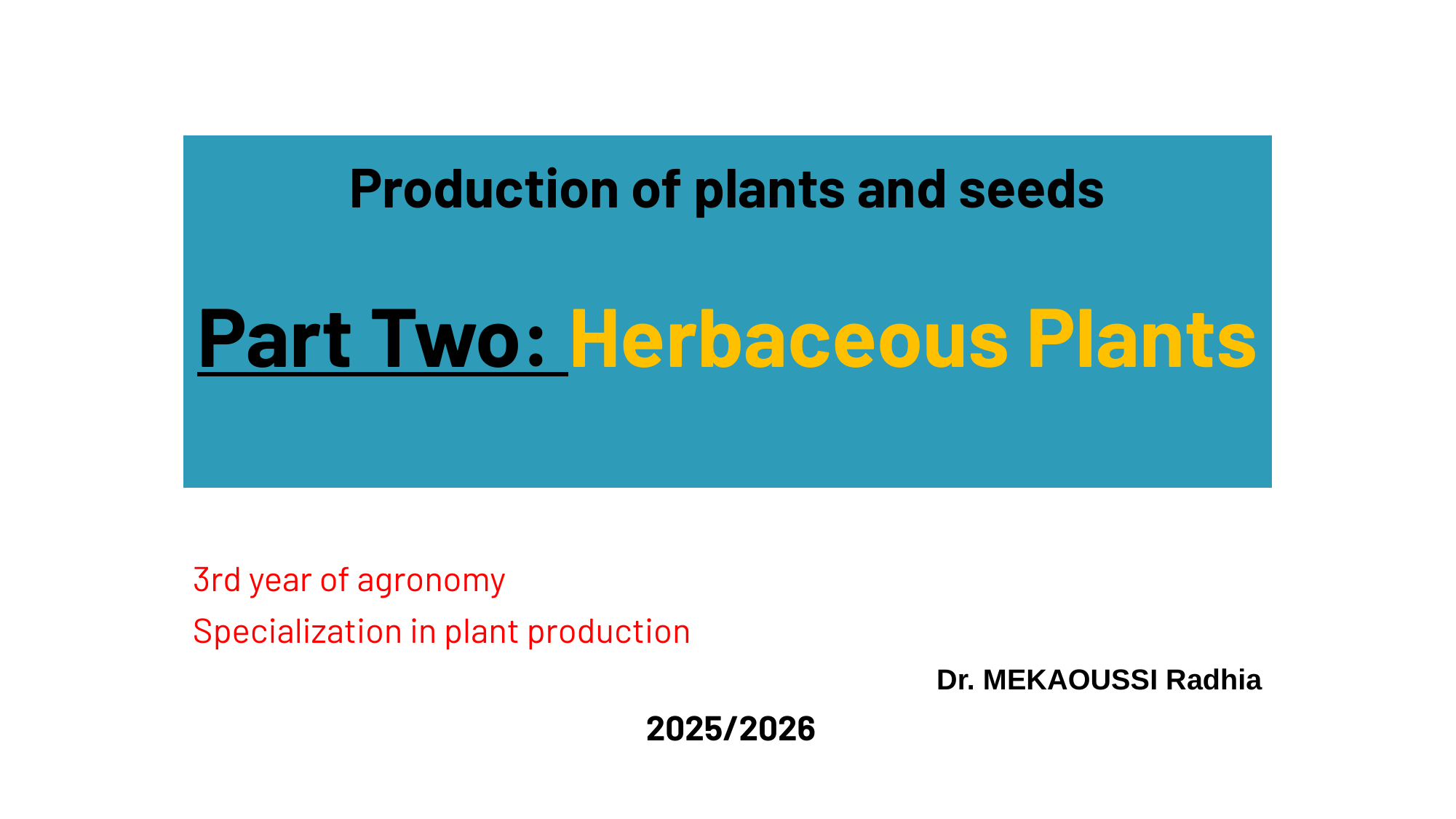

# Production of plants and seeds Part Two: Herbaceous Plants
3rd year of agronomy
Specialization in plant production
Dr. MEKAOUSSI Radhia
 2025/2026